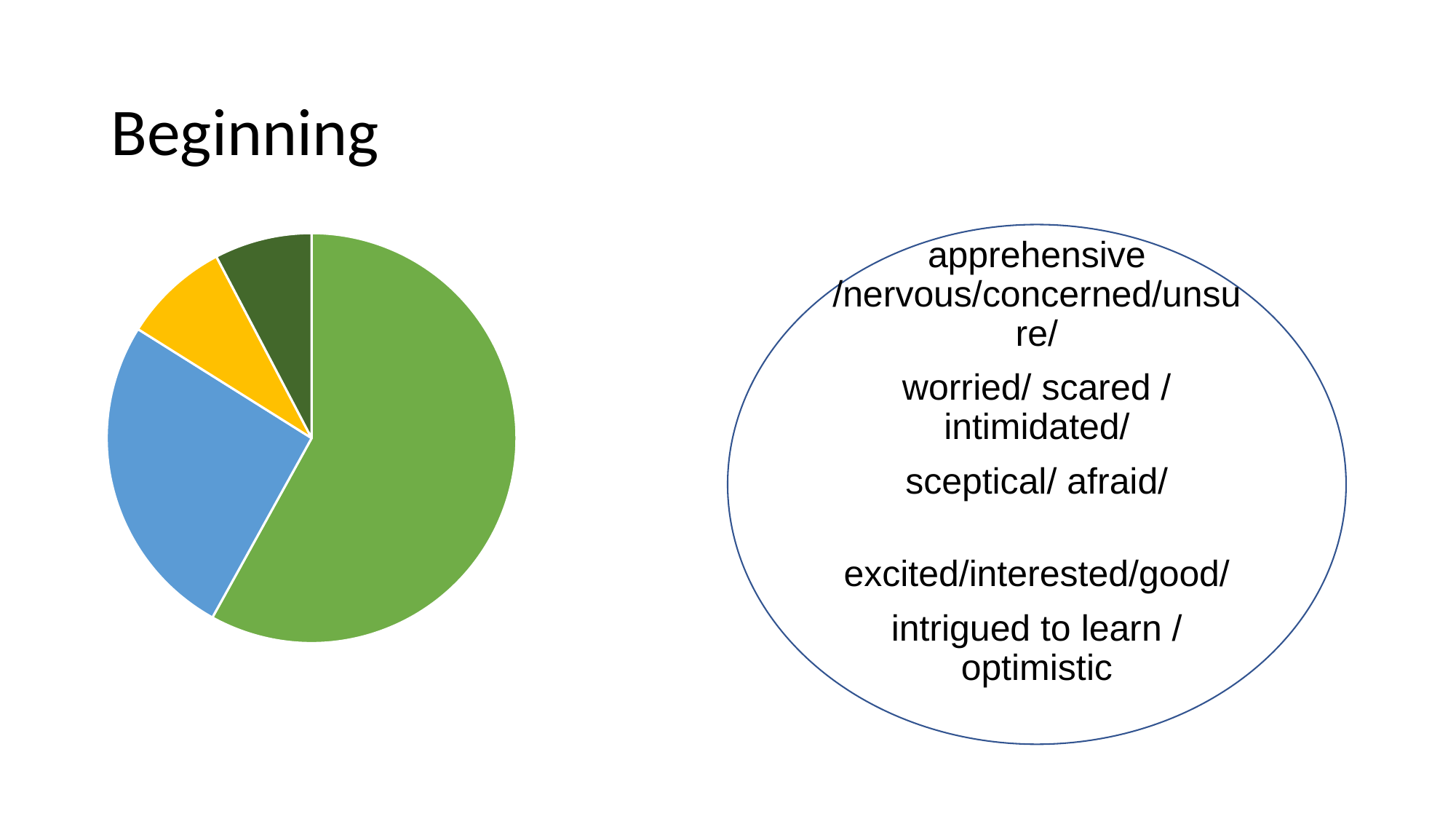

# Beginning

### Chart

| Category | Postoj studentů na začátku semestru (jaro 2017 |
|---|---|
| Negativní (60%)  | 83.0 |
| Pozitivní (24%) | 37.0 |
| Smíšené (9%) | 12.0 |
| Žádný (7%) | 11.0 |
apprehensive /nervous/concerned/unsure/
worried/ scared / intimidated/
sceptical/ afraid/

excited/interested/good/
intrigued to learn / optimistic